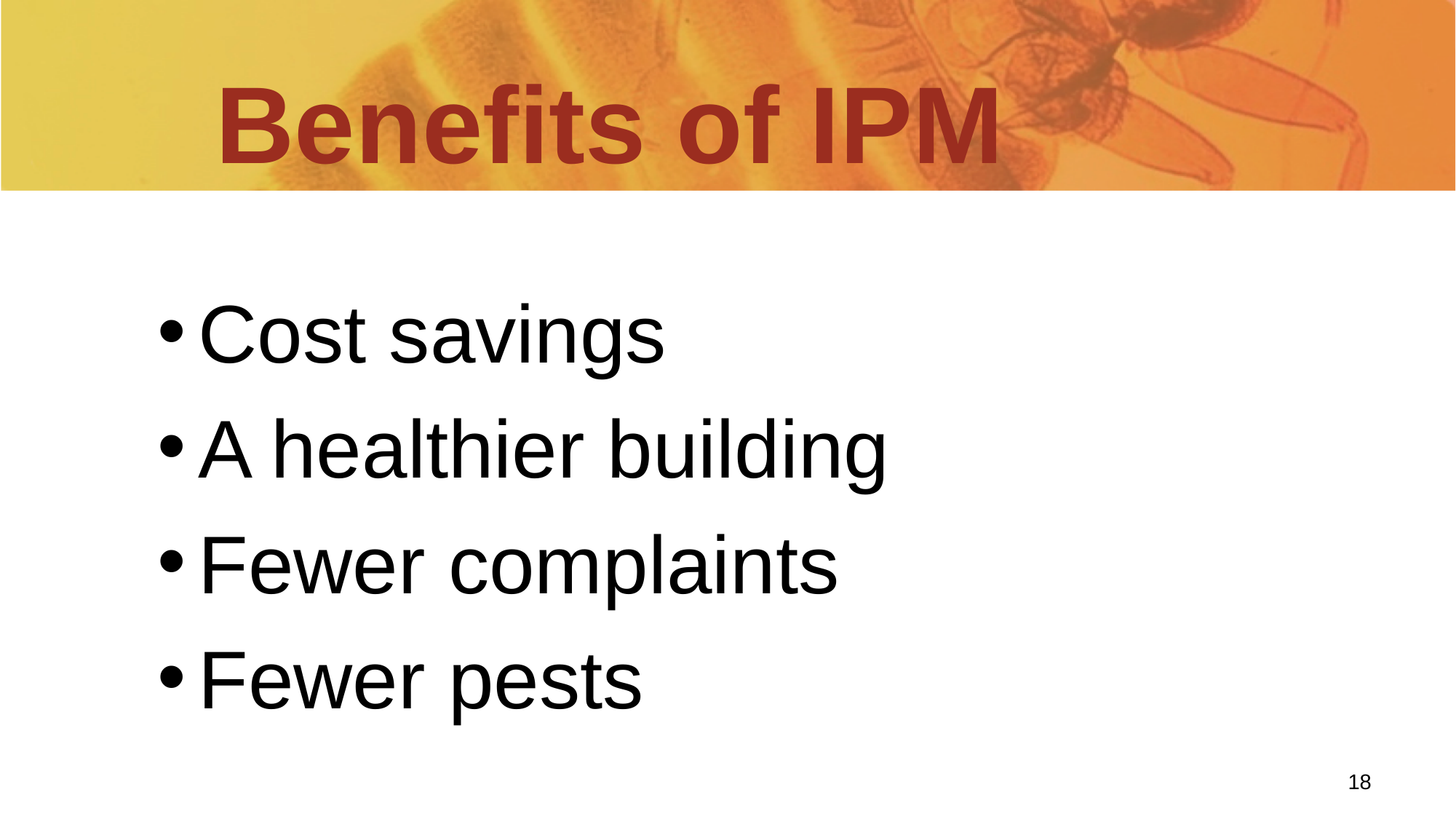

# Benefits of IPM

Cost savings
A healthier building
Fewer complaints
Fewer pests
18